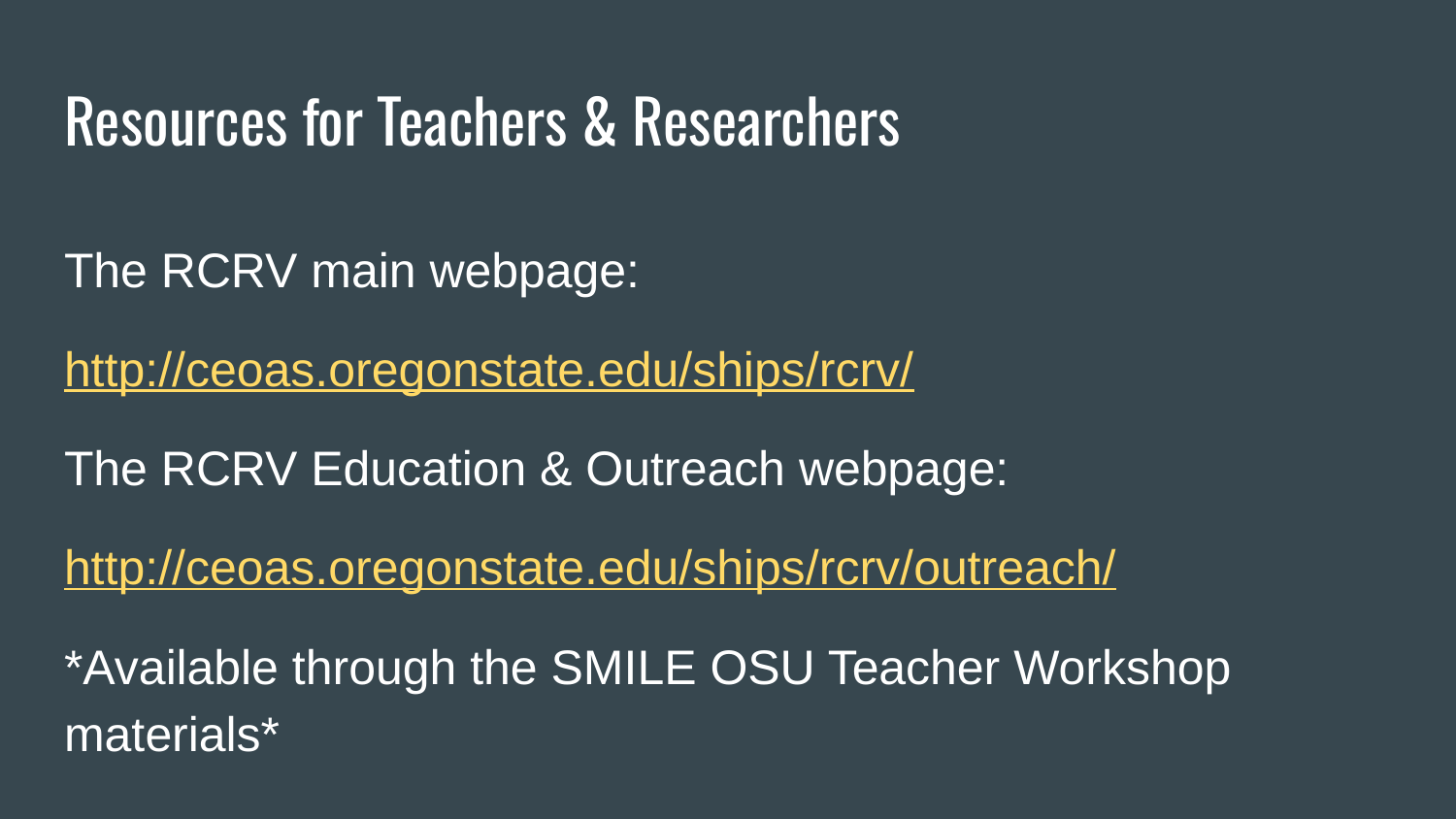

# Resources for Teachers & Researchers
The RCRV main webpage:
http://ceoas.oregonstate.edu/ships/rcrv/
The RCRV Education & Outreach webpage:
http://ceoas.oregonstate.edu/ships/rcrv/outreach/
*Available through the SMILE OSU Teacher Workshop materials*